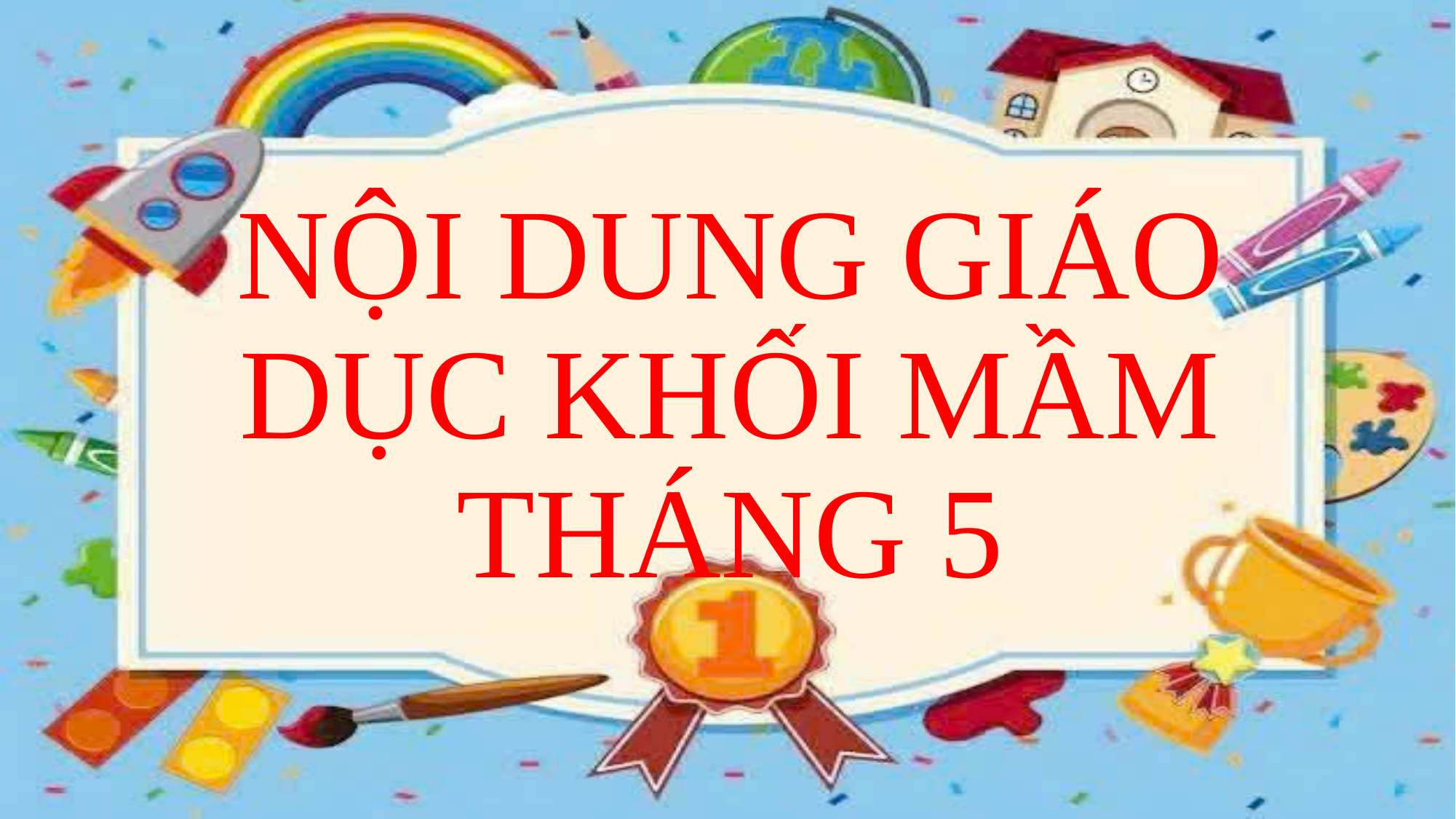

# NỘI DUNG GIÁO DỤC KHỐI MẦM THÁNG 5